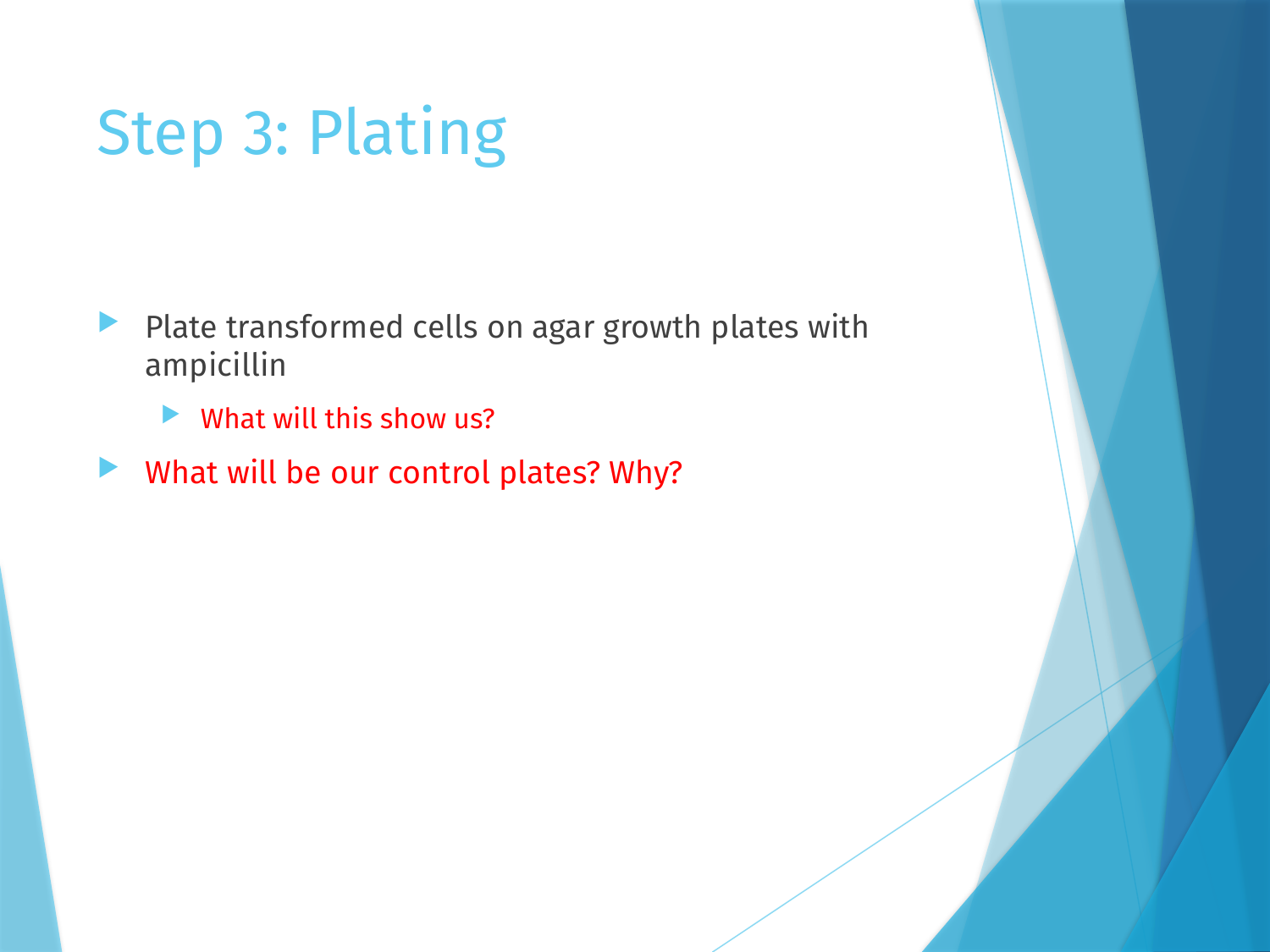

# Step 3: Plating
Plate transformed cells on agar growth plates with ampicillin
What will this show us?
What will be our control plates? Why?